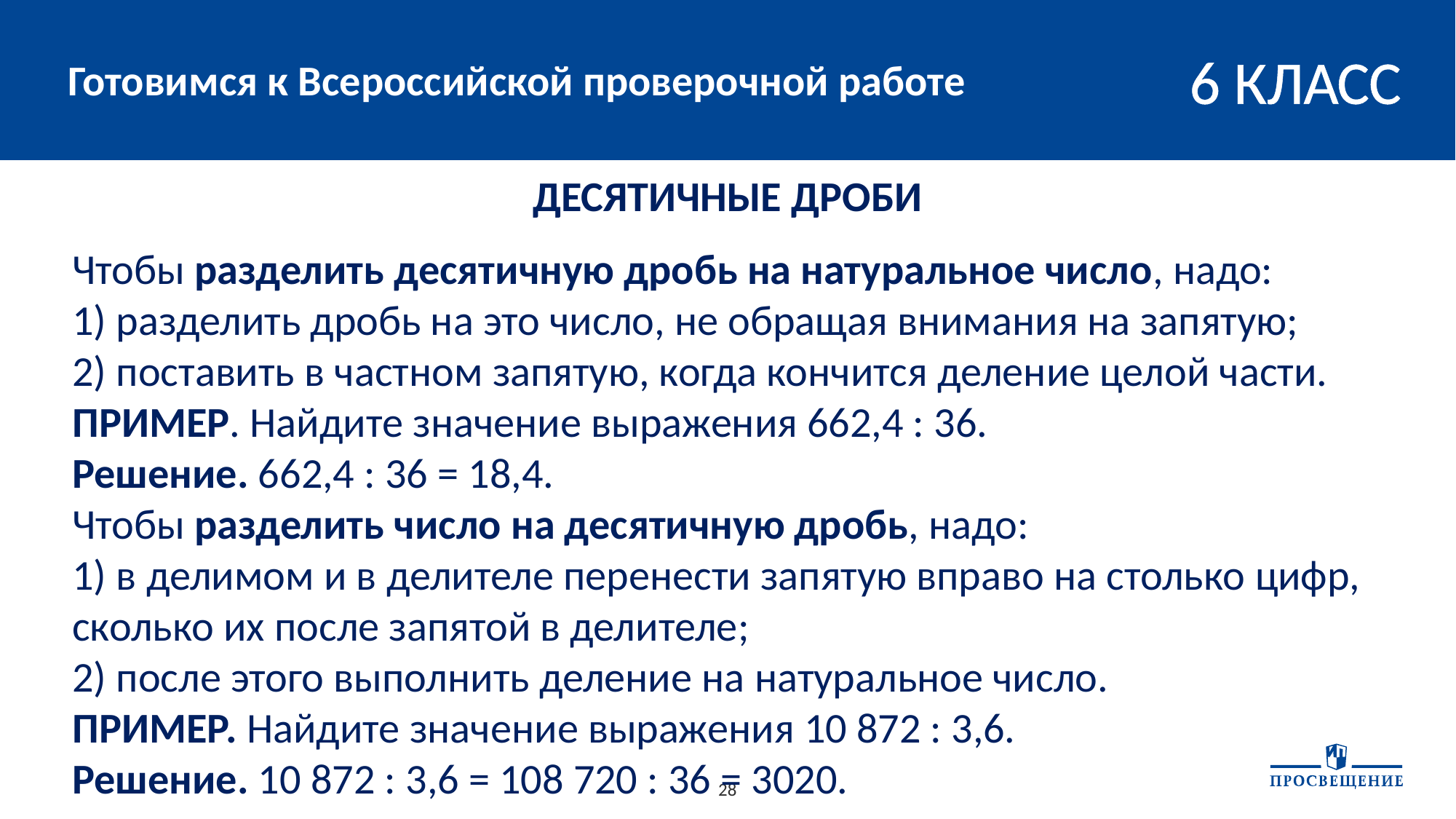

# Готовимся к Всероссийской проверочной работе
6 КЛАСС
ДЕСЯТИЧНЫЕ ДРОБИ

Чтобы разделить десятичную дробь на натуральное число, надо:
1) разделить дробь на это число, не обращая внимания на запятую;
2) поставить в частном запятую, когда кончится деление целой части.
ПРИМЕР. Найдите значение выражения 662,4 : 36.
Решение. 662,4 : 36 = 18,4.
Чтобы разделить число на десятичную дробь, надо:
1) в делимом и в делителе перенести запятую вправо на столько цифр, сколько их после запятой в делителе;
2) после этого выполнить деление на натуральное число.
ПРИМЕР. Найдите значение выражения 10 872 : 3,6.
Решение. 10 872 : 3,6 = 108 720 : 36 = 3020.